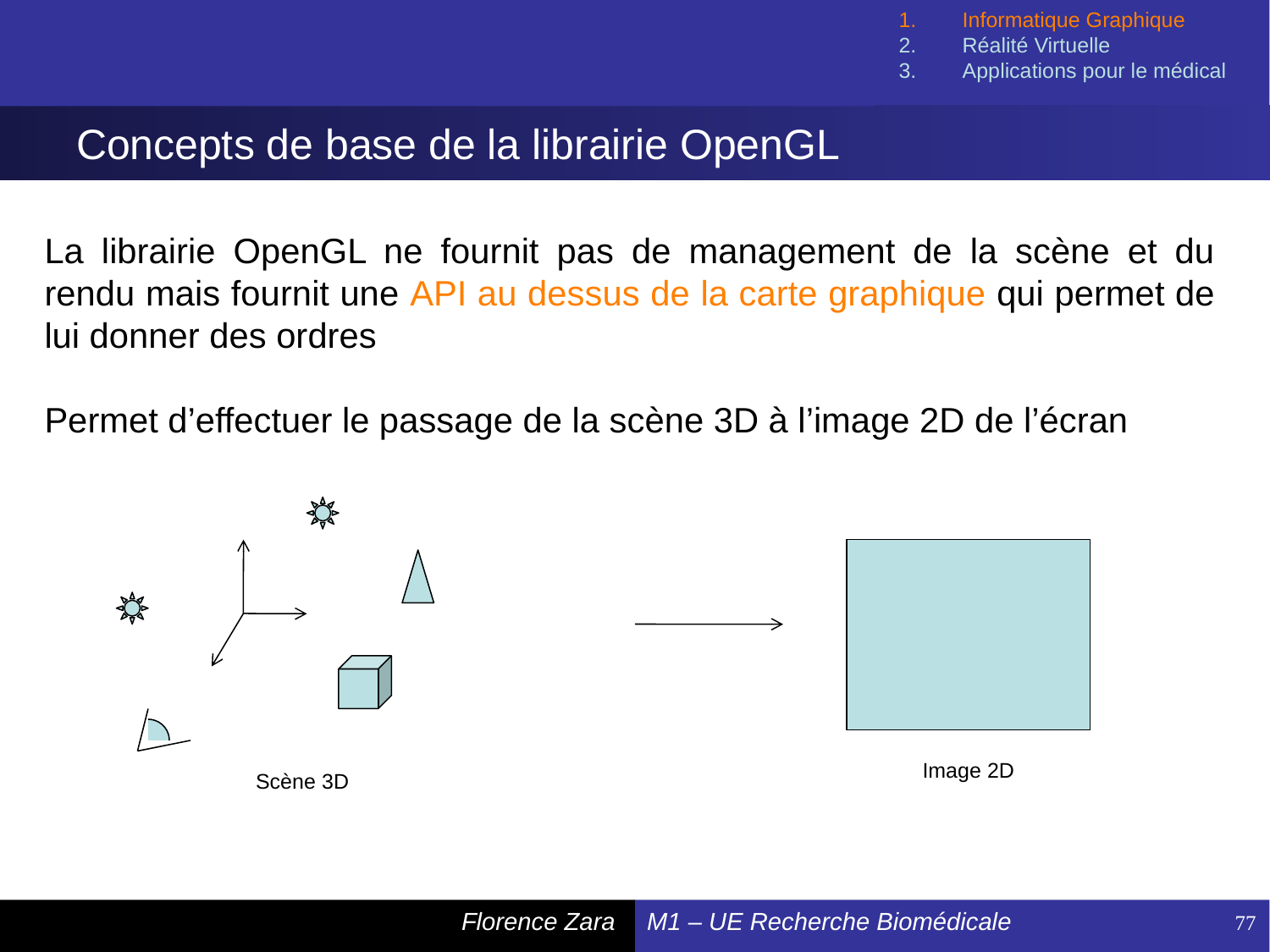

Informatique Graphique
Réalité Virtuelle
Applications pour le médical
# Concepts de base de la librairie OpenGL
La librairie OpenGL ne fournit pas de management de la scène et du rendu mais fournit une API au dessus de la carte graphique qui permet de lui donner des ordres

Permet d’effectuer le passage de la scène 3D à l’image 2D de l’écran

Image 2D
Scène 3D